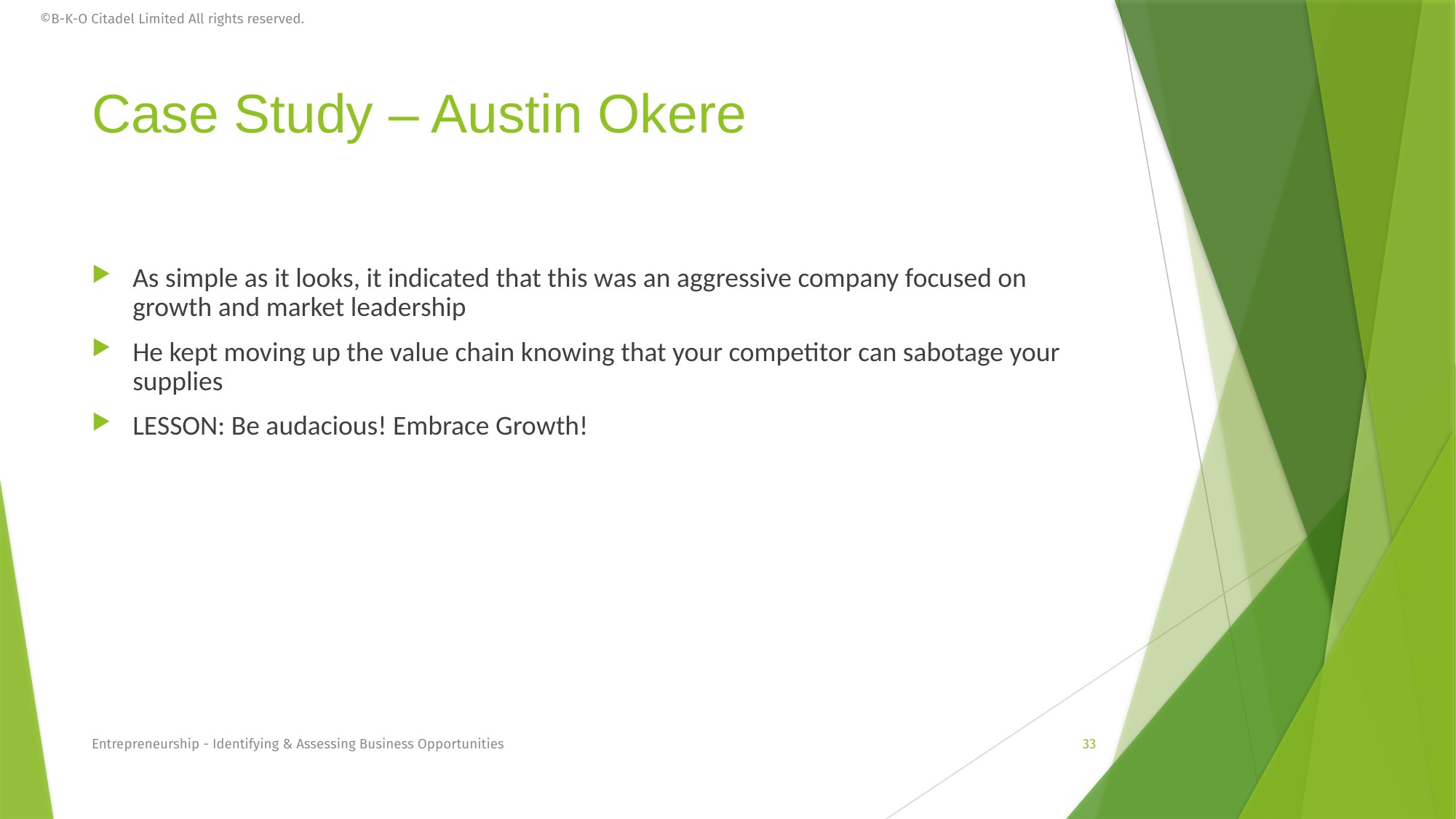

©B-K-O Citadel Limited All rights reserved.
# Case Study – Austin Okere
As simple as it looks, it indicated that this was an aggressive company focused on growth and market leadership
He kept moving up the value chain knowing that your competitor can sabotage your supplies
LESSON: Be audacious! Embrace Growth!
Entrepreneurship - Identifying & Assessing Business Opportunities
33